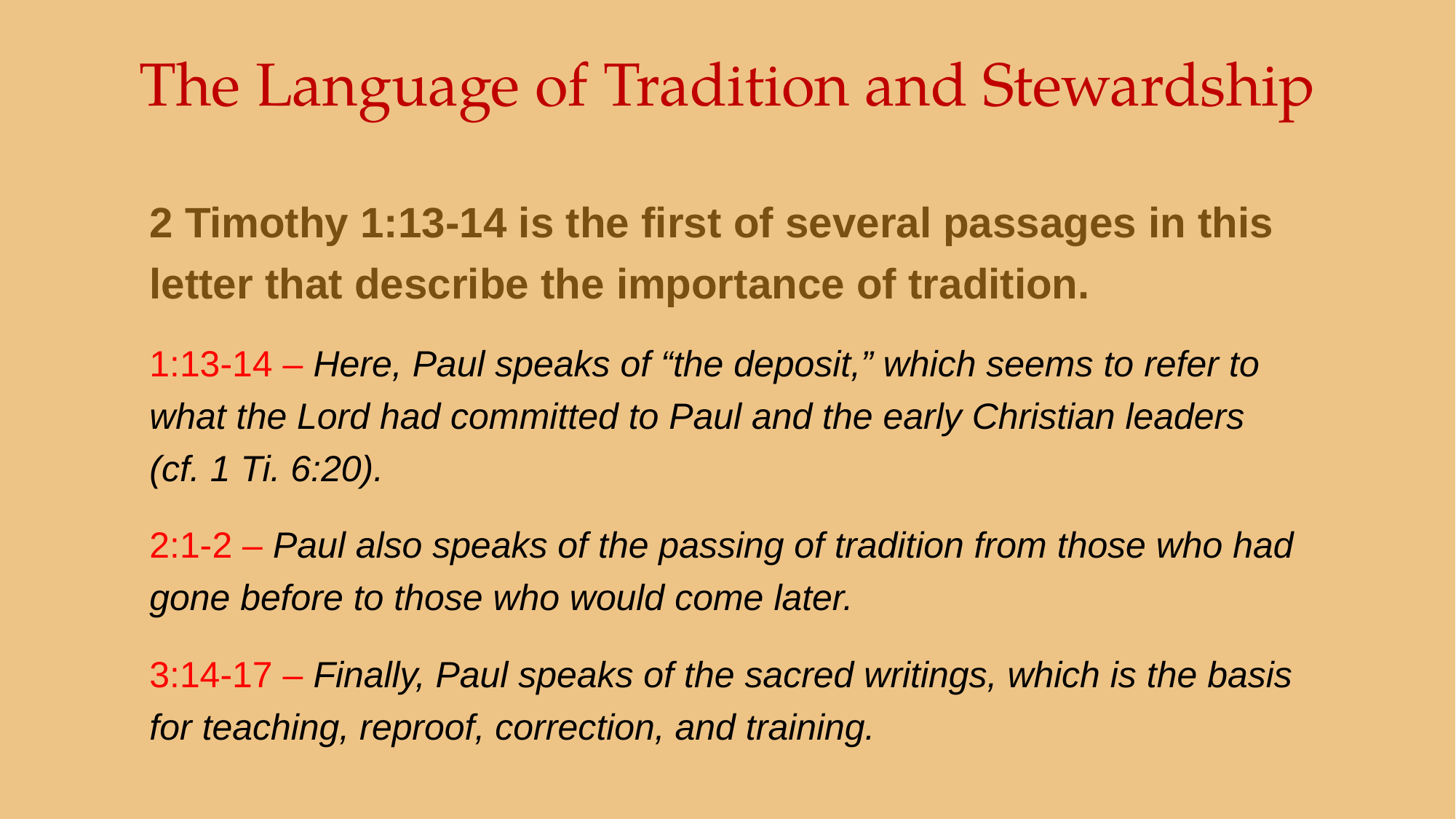

# The Language of Tradition and Stewardship
2 Timothy 1:13-14 is the first of several passages in this letter that describe the importance of tradition.
1:13-14 – Here, Paul speaks of “the deposit,” which seems to refer to what the Lord had committed to Paul and the early Christian leaders (cf. 1 Ti. 6:20).
2:1-2 – Paul also speaks of the passing of tradition from those who had gone before to those who would come later.
3:14-17 – Finally, Paul speaks of the sacred writings, which is the basis for teaching, reproof, correction, and training.